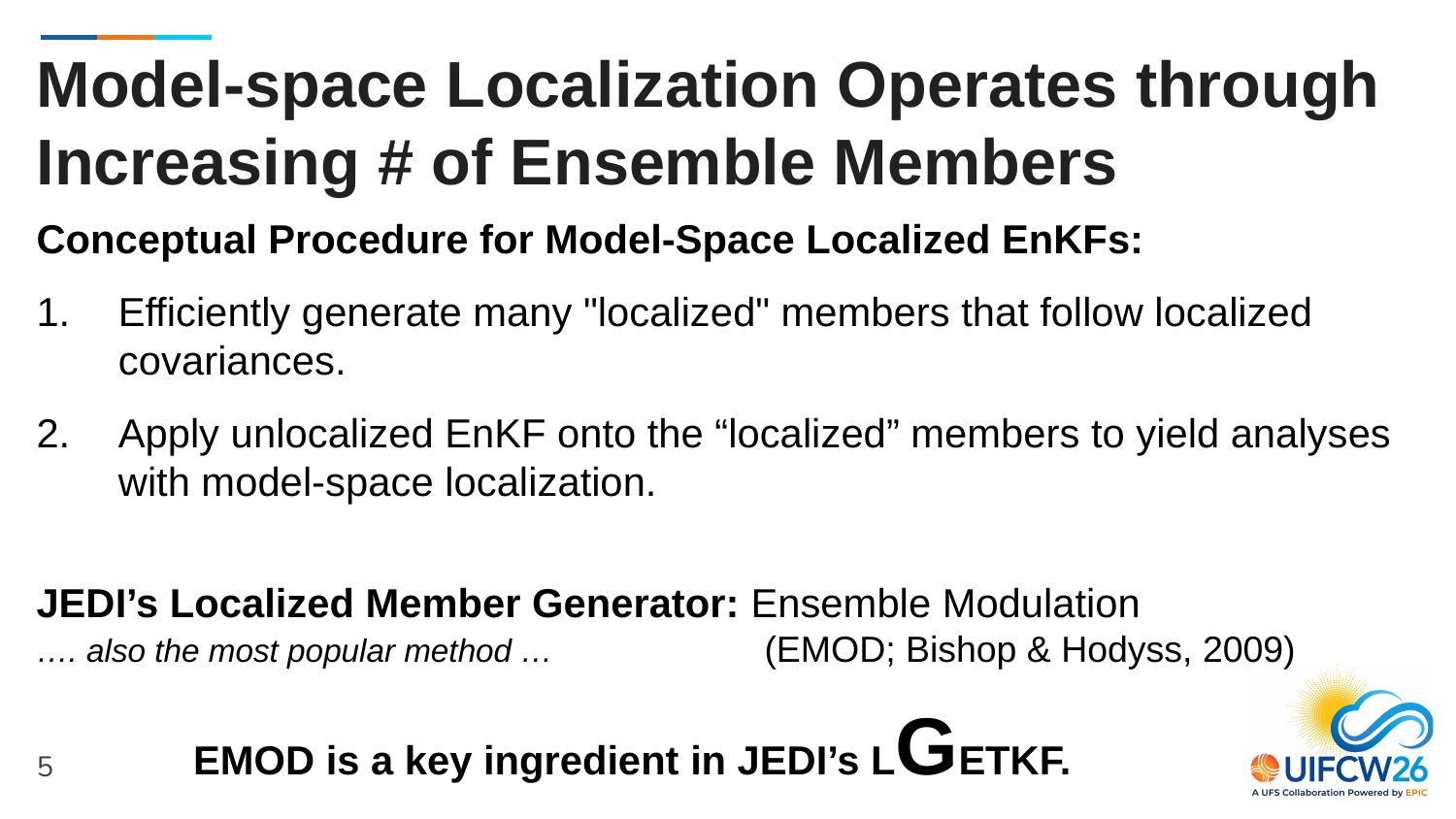

# Model-space Localization Operates through Increasing # of Ensemble Members
Conceptual Procedure for Model-Space Localized EnKFs:
Efficiently generate many "localized" members that follow localized covariances.
Apply unlocalized EnKF onto the “localized” members to yield analyses with model-space localization.
JEDI’s Localized Member Generator: Ensemble Modulation
…. also the most popular method …		(EMOD; Bishop & Hodyss, 2009)
	 EMOD is a key ingredient in JEDI’s LGETKF.
5